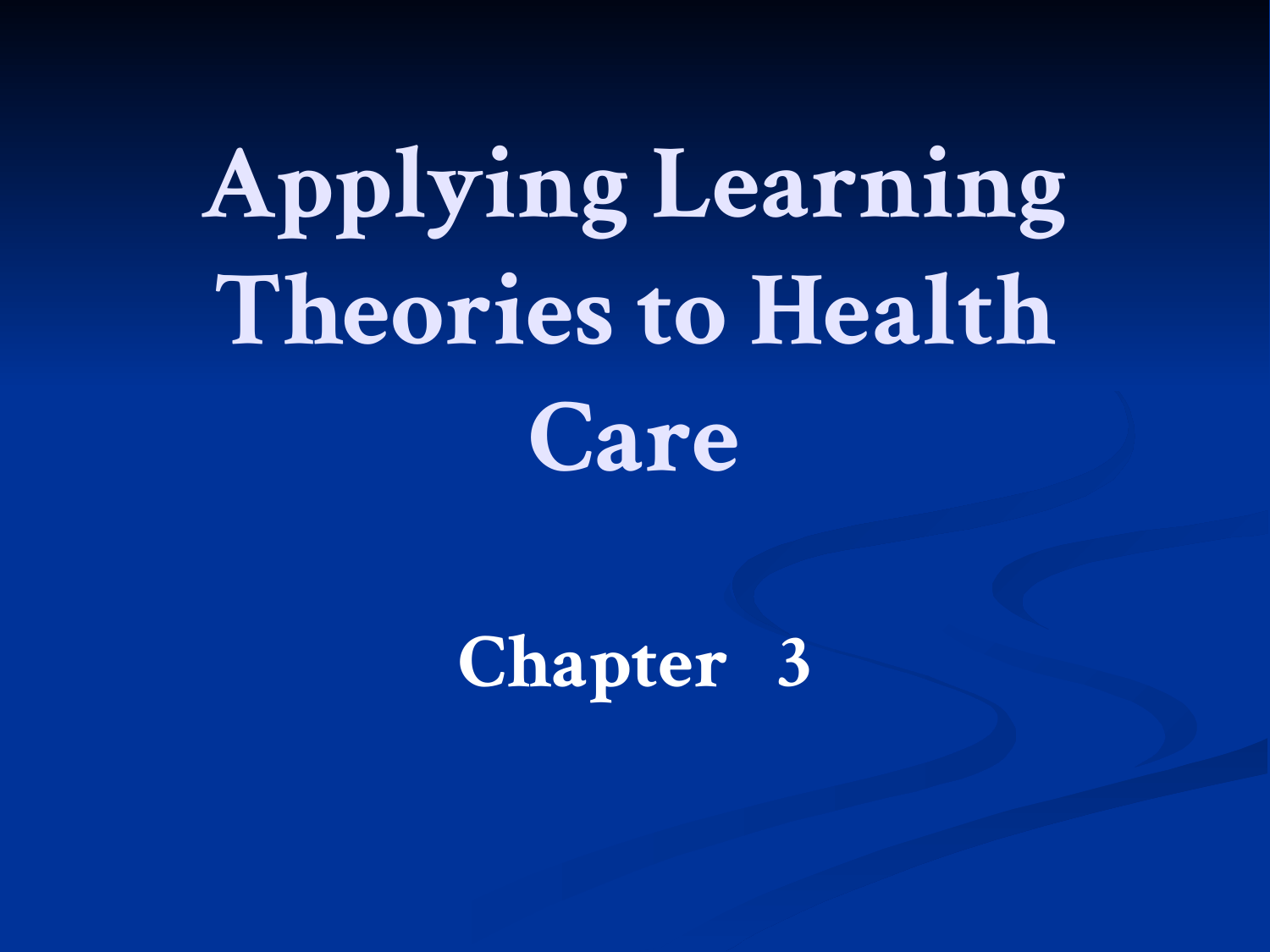

# Applying Learning Theories to Health Care
Chapter   3